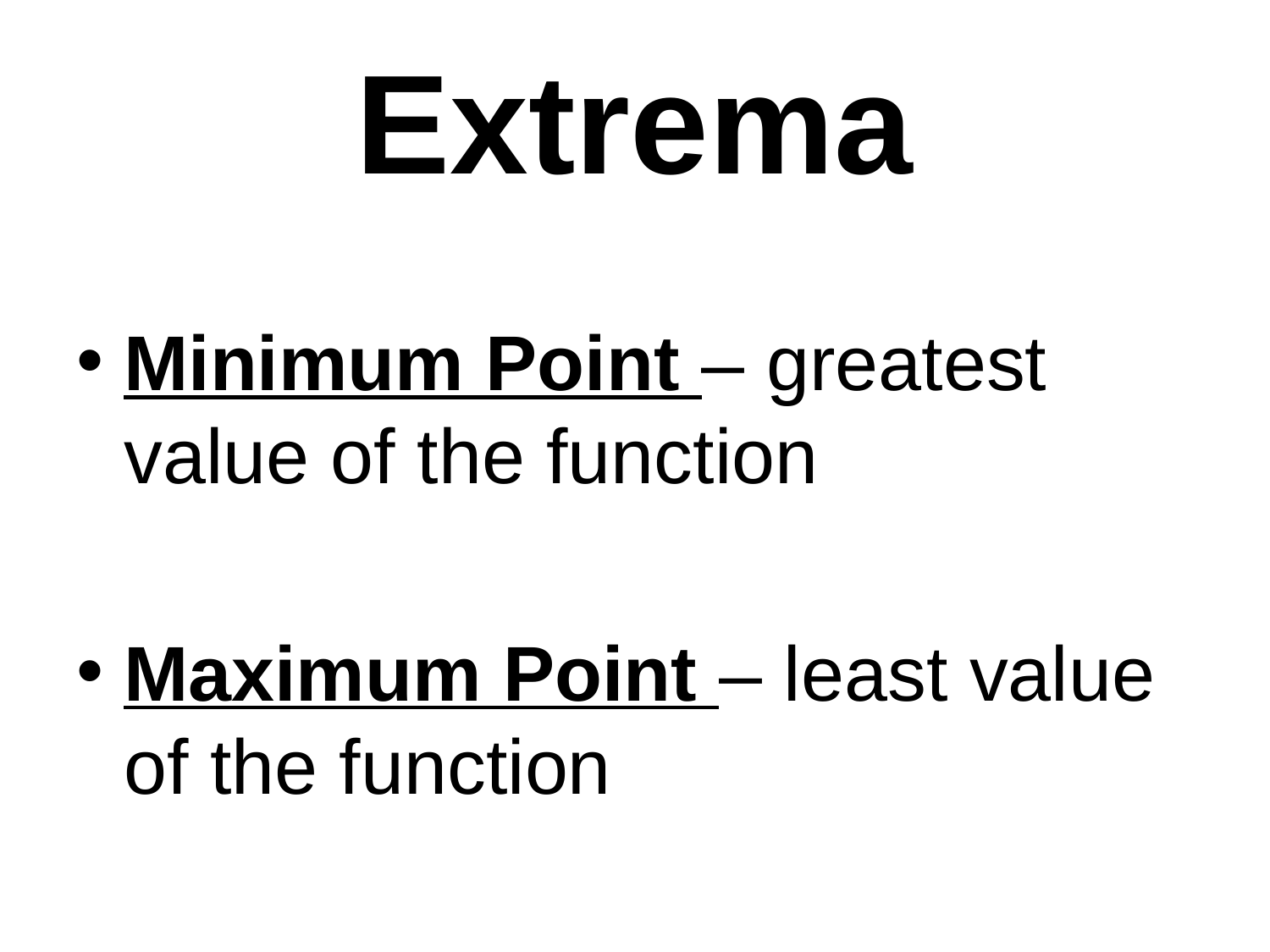

# Extrema
Minimum Point – greatest value of the function

Maximum Point – least value of the function